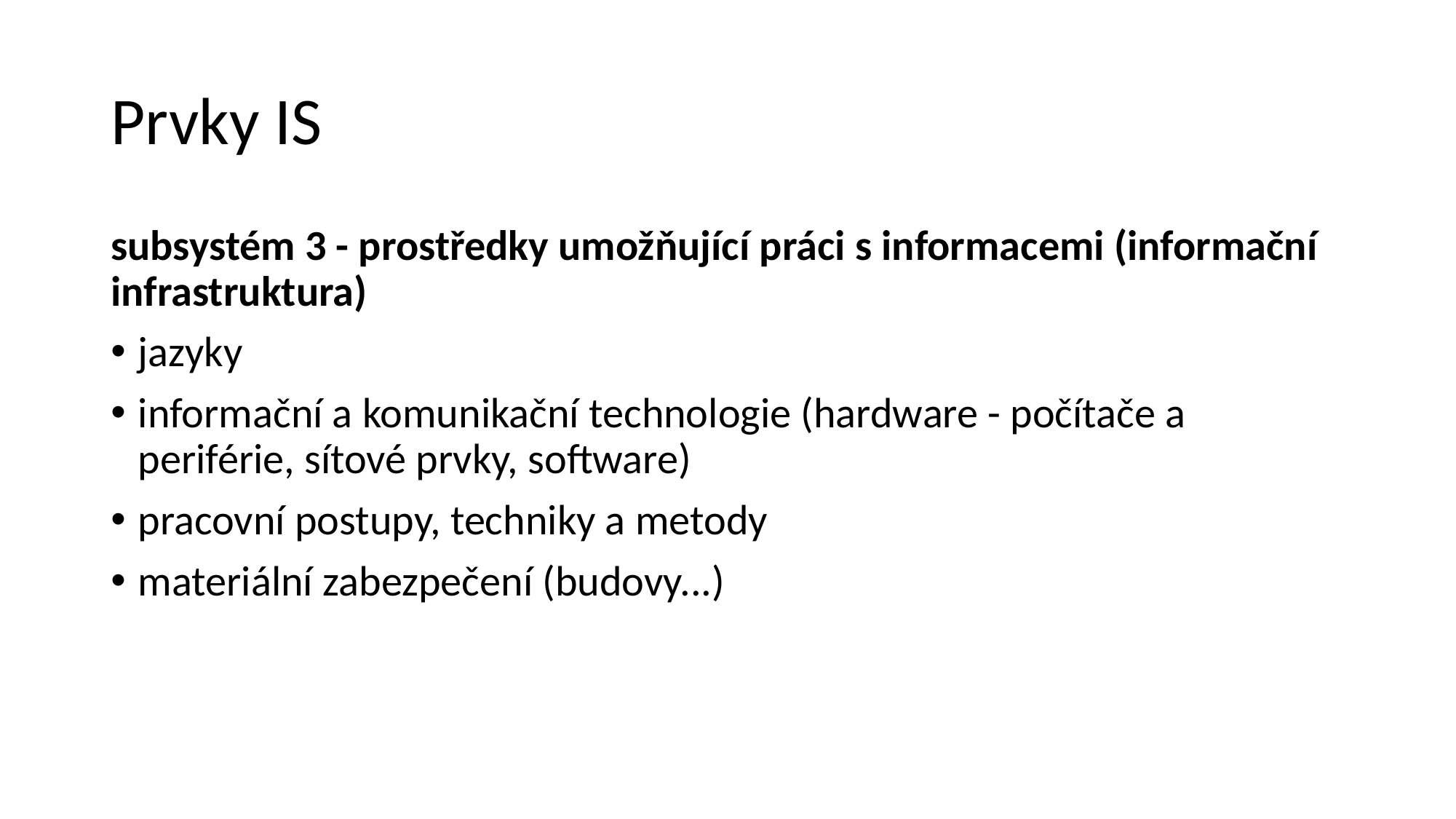

# Prvky IS
subsystém 3 - prostředky umožňující práci s informacemi (informační infrastruktura)
jazyky
informační a komunikační technologie (hardware - počítače a periférie, sítové prvky, software)
pracovní postupy, techniky a metody
materiální zabezpečení (budovy...)